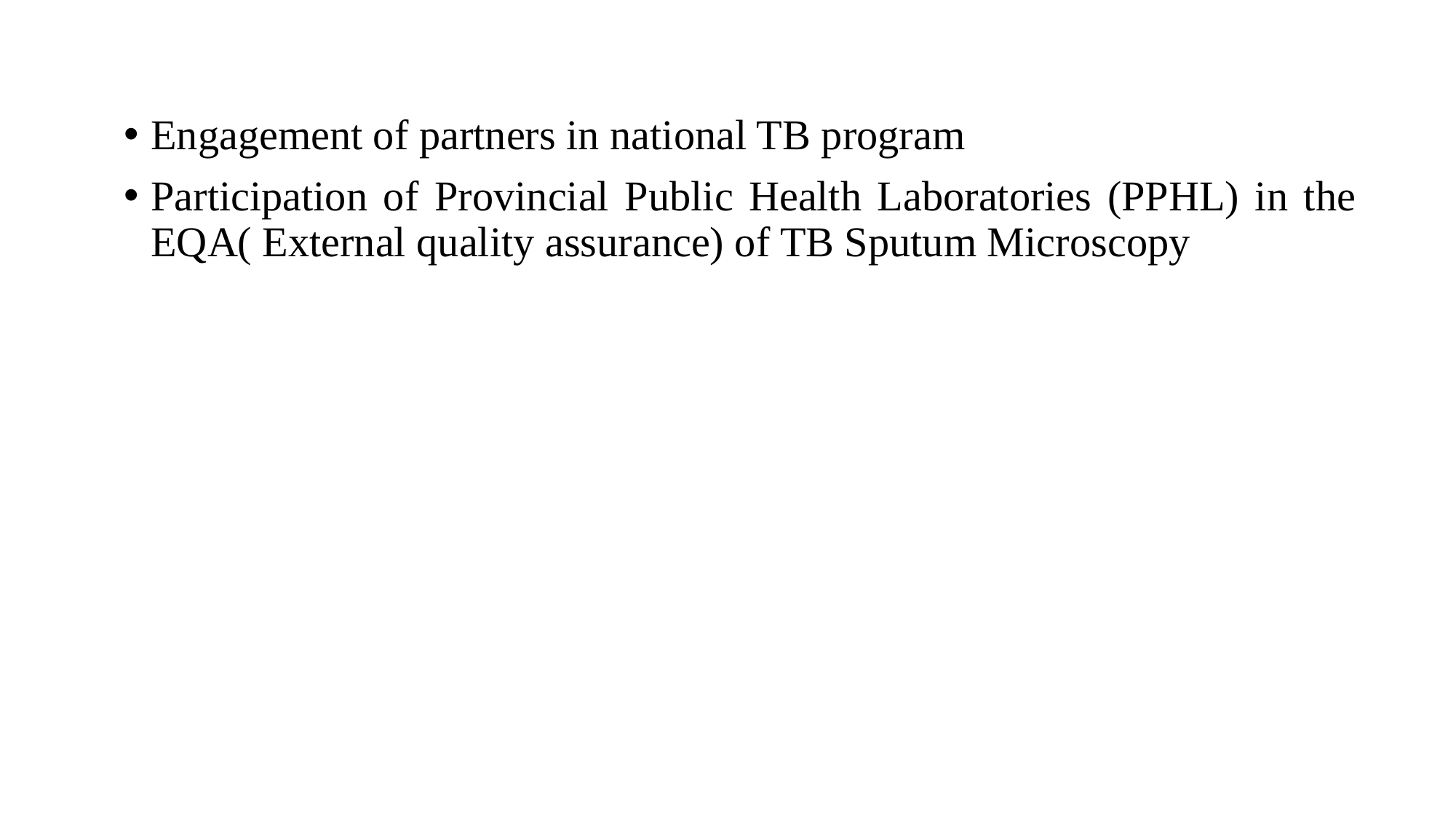

Engagement of partners in national TB program
Participation of Provincial Public Health Laboratories (PPHL) in the EQA( External quality assurance) of TB Sputum Microscopy